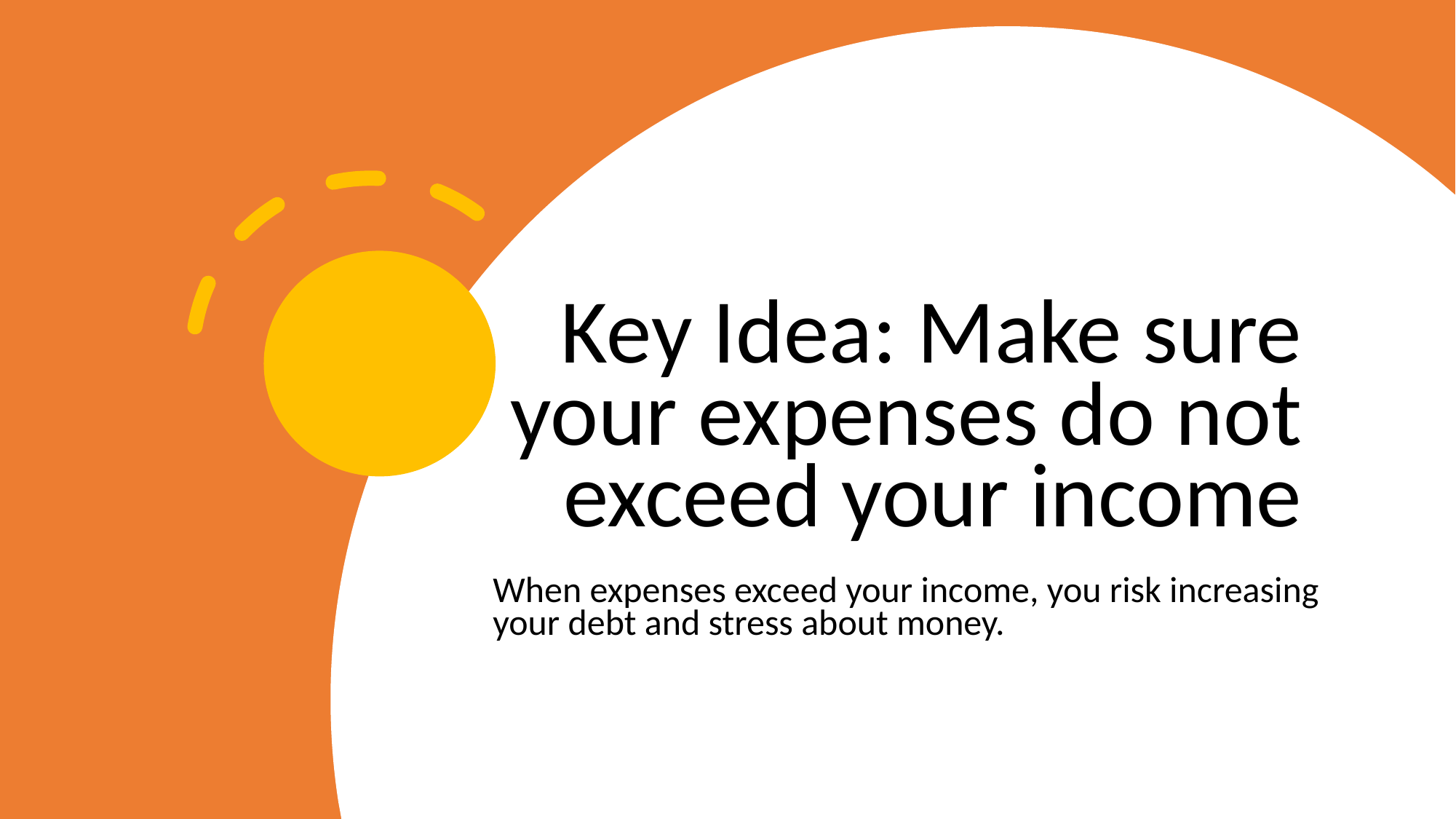

# Key Idea: Make sure your expenses do not exceed your income

When expenses exceed your income, you risk increasing your debt and stress about money.